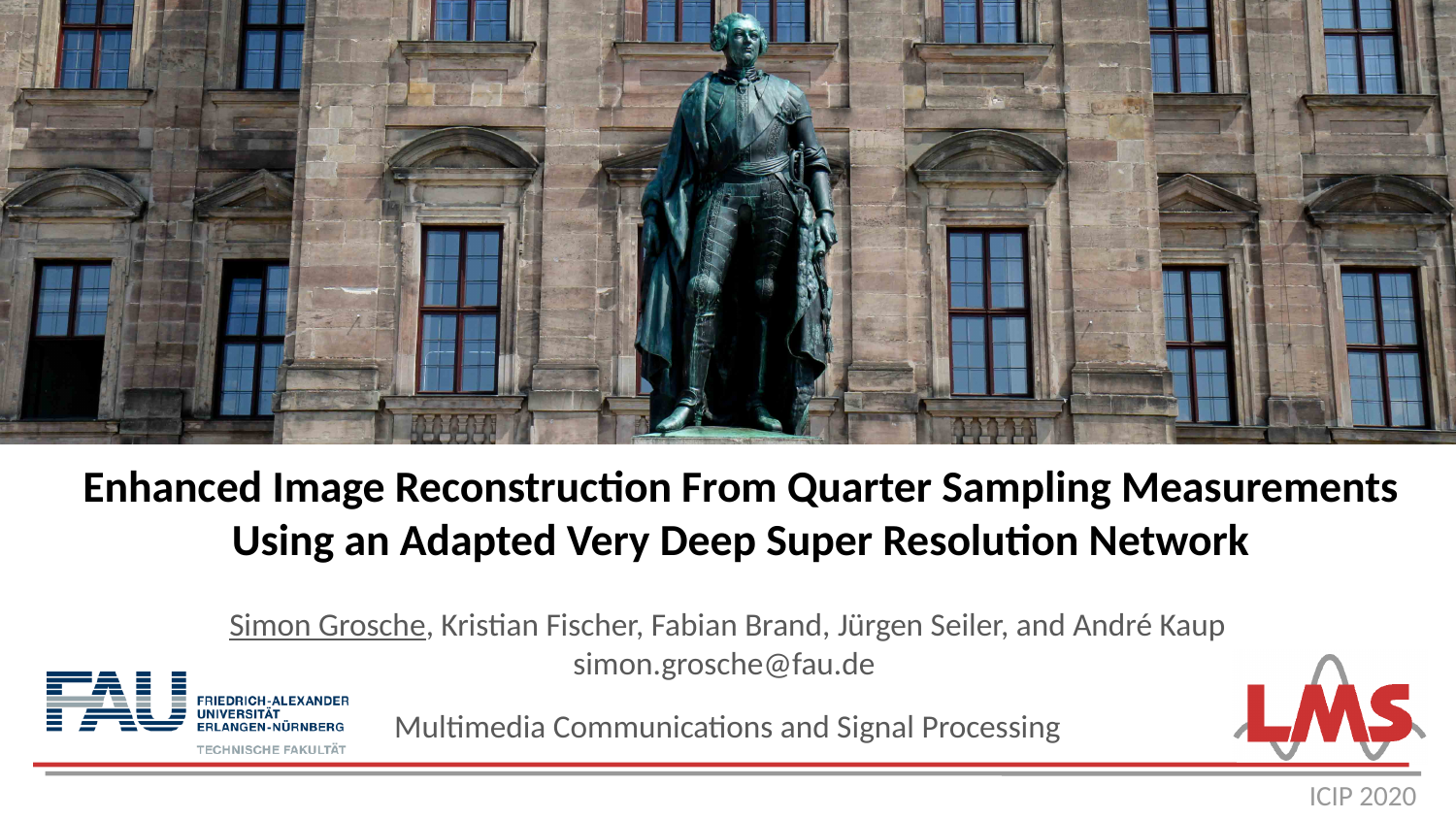

# Enhanced Image Reconstruction From Quarter Sampling Measurements Using an Adapted Very Deep Super Resolution Network
ICIP 2020